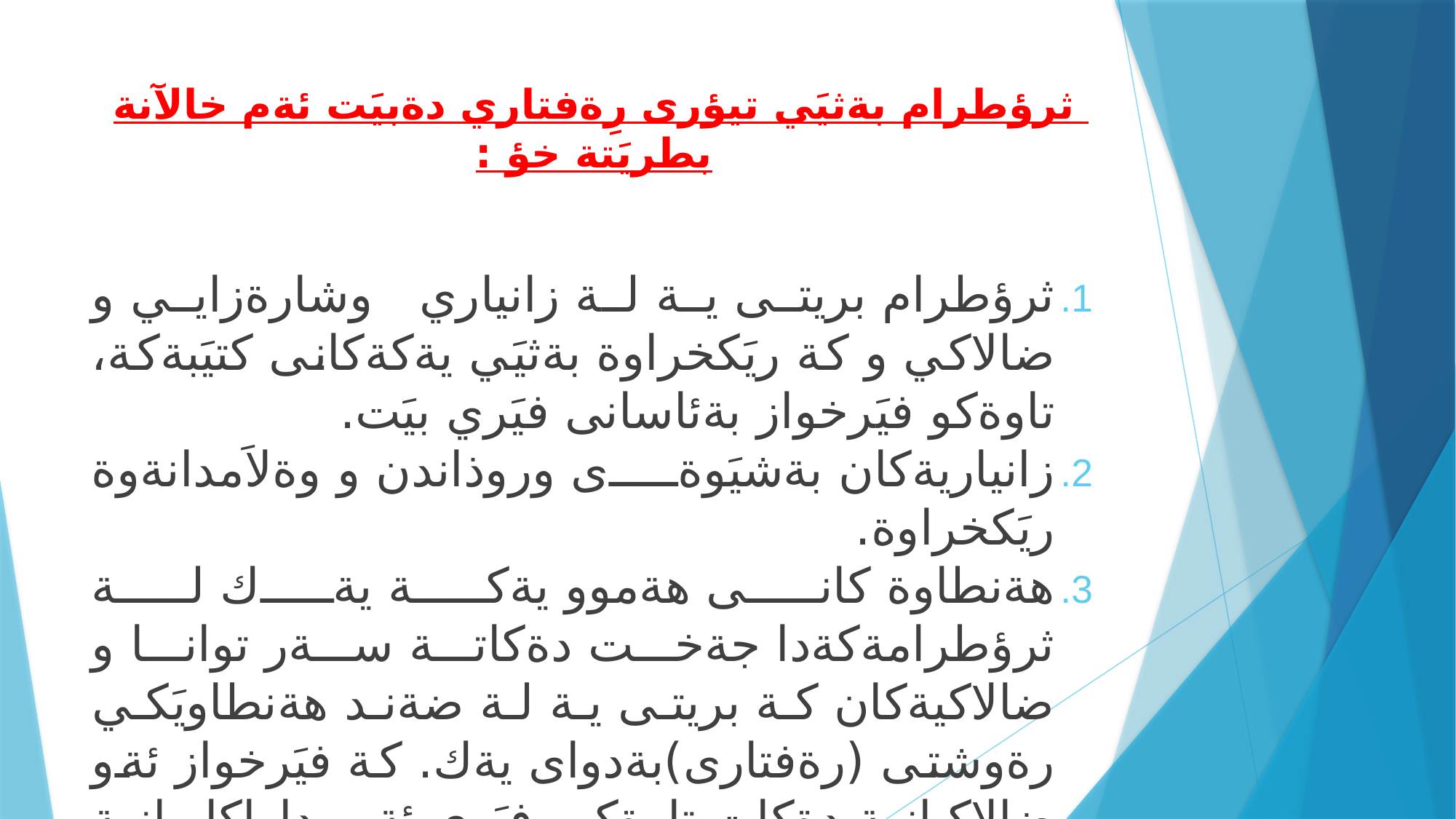

# ثرؤطرام بةثيَي تيؤرى رِةفتاري دةبيَت ئةم خالآنة بطريَتة خؤ :
ثرؤطرام بريتى ية لة زانياري   وشارةزايي و ضالاكي و كة ريَكخراوة بةثيَي يةكةكانى كتيَبةكة، تاوةكو فيَرخواز بةئاسانى فيَري بيَت.
زانياريةكان بةشيَوةى وروذاندن و وةلاَمدانةوة ريَكخراوة.
هةنطاوة كانى هةموو يةكة يةك لة ثرؤطرامةكةدا جةخت دةكاتة سةر توانا و ضالاكيةكان كة بريتى ية لة ضةند هةنطاويَكي رةوشتى (رةفتارى)بةدواى يةك. كة فيَرخواز ئةو ضالاكيانة دةكات تاوةكو فيَري ئةو داواكاريانة بيَت كة لة ثرؤطرامدا هةية.